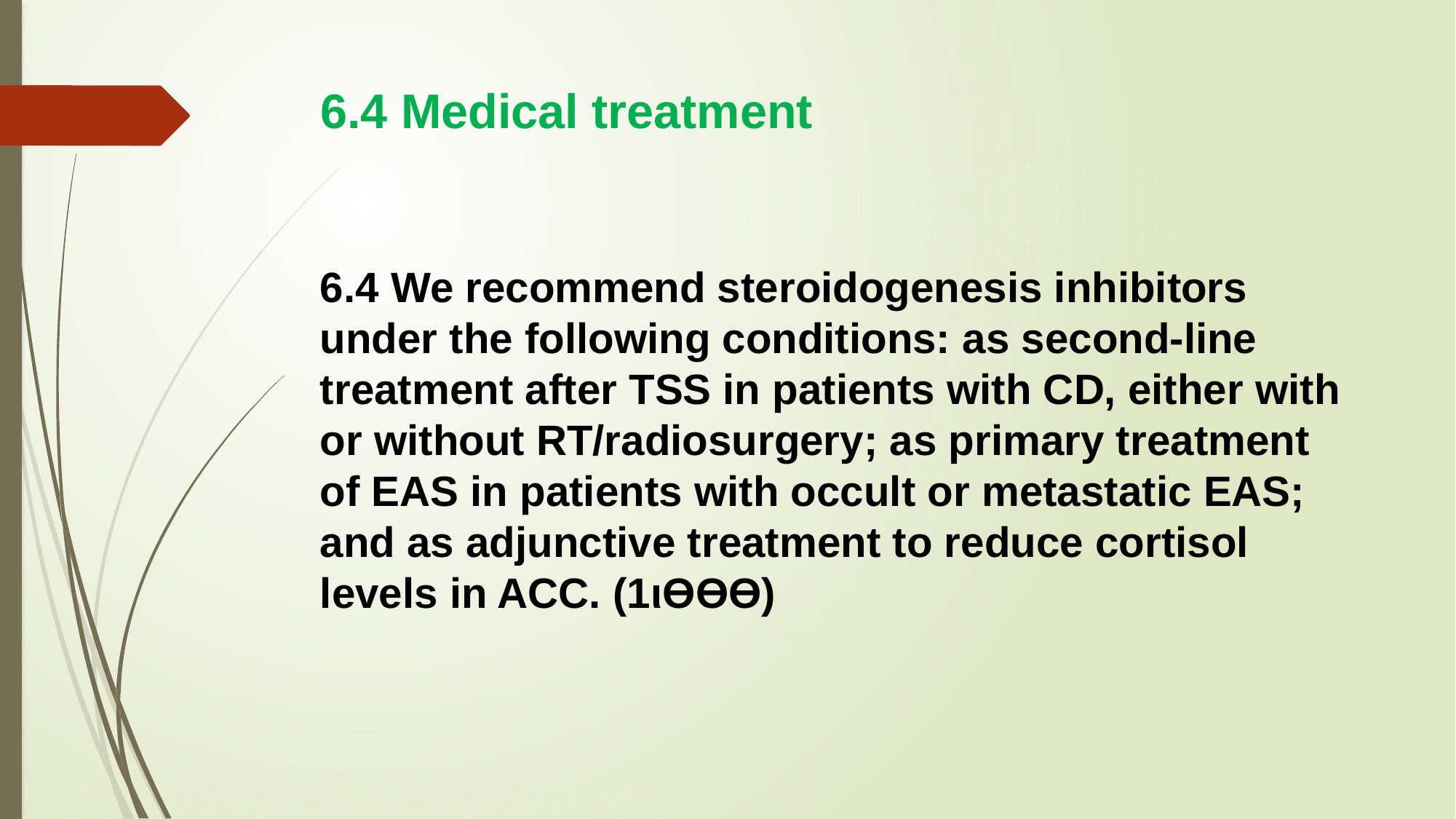

# 6.4 Medical treatment
6.4 We recommend steroidogenesis inhibitors under the following conditions: as second-line treatment after TSS in patients with CD, either with or without RT/radiosurgery; as primary treatment of EAS in patients with occult or metastatic EAS; and as adjunctive treatment to reduce cortisol levels in ACC. (1ιƟƟƟ)